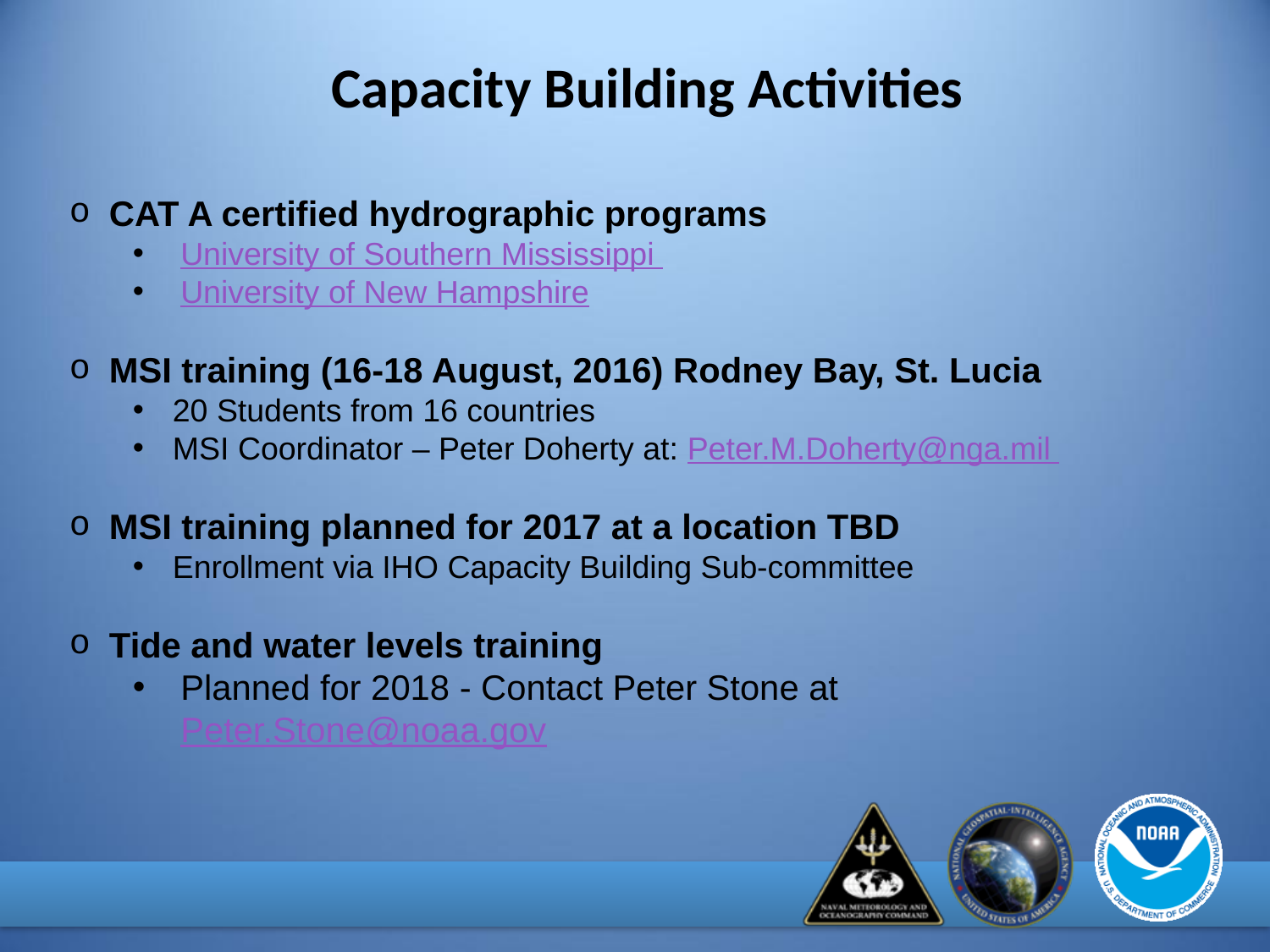

Capacity Building Activities

CAT A certified hydrographic programs
University of Southern Mississippi
University of New Hampshire

MSI training (16-18 August, 2016) Rodney Bay, St. Lucia
20 Students from 16 countries
MSI Coordinator – Peter Doherty at: Peter.M.Doherty@nga.mil

MSI training planned for 2017 at a location TBD
Enrollment via IHO Capacity Building Sub-committee

Tide and water levels training
Planned for 2018 - Contact Peter Stone at Peter.Stone@noaa.gov